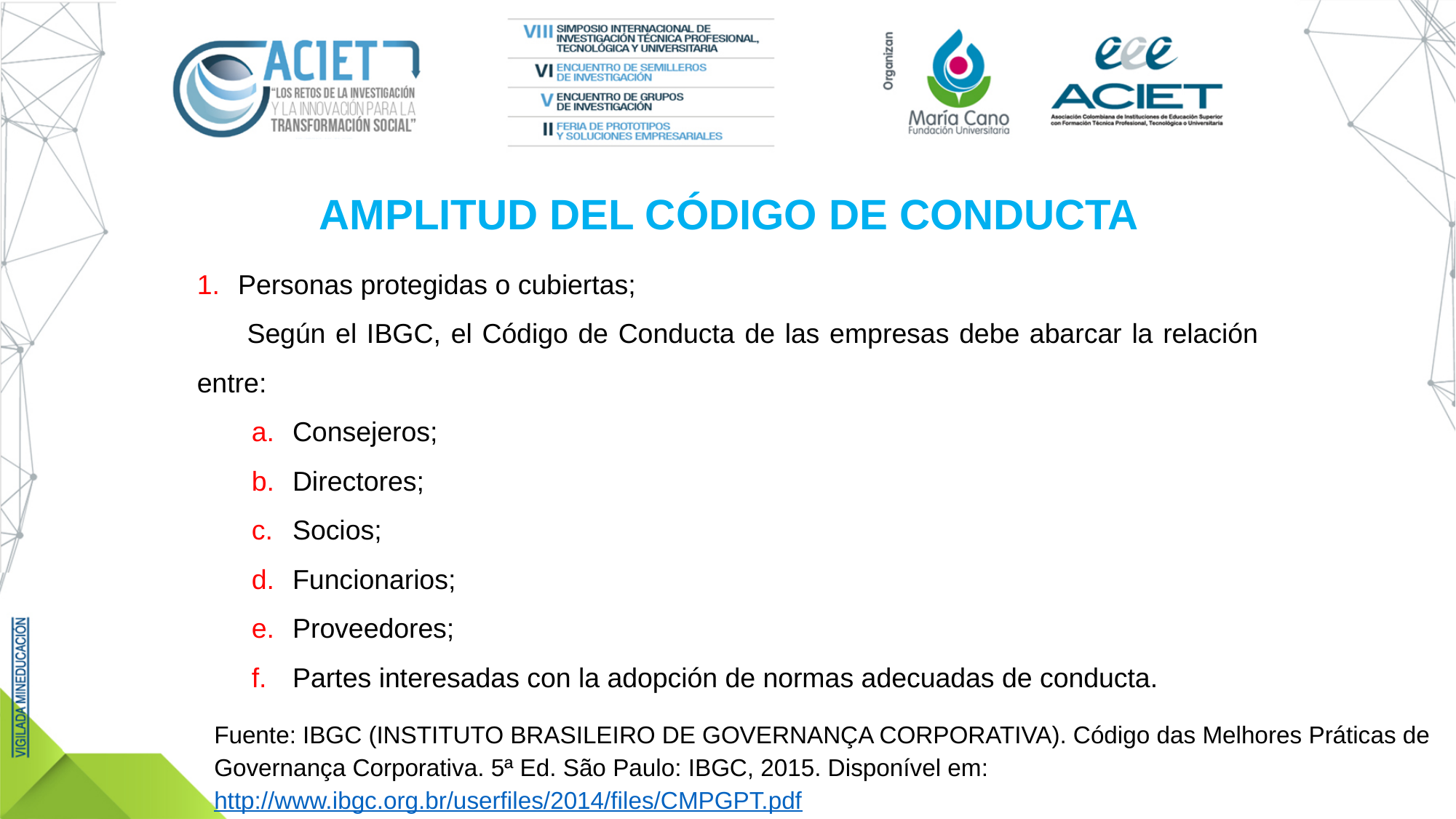

AMPLITUD DEL CÓDIGO DE CONDUCTA
Personas protegidas o cubiertas;
     Según el IBGC, el Código de Conducta de las empresas debe abarcar la relación entre:
Consejeros;
Directores;
Socios;
Funcionarios;
Proveedores;
Partes interesadas con la adopción de normas adecuadas de conducta.

Fuente: IBGC (INSTITUTO BRASILEIRO DE GOVERNANÇA CORPORATIVA). Código das Melhores Práticas de Governança Corporativa. 5ª Ed. São Paulo: IBGC, 2015. Disponível em: http://www.ibgc.org.br/userfiles/2014/files/CMPGPT.pdf